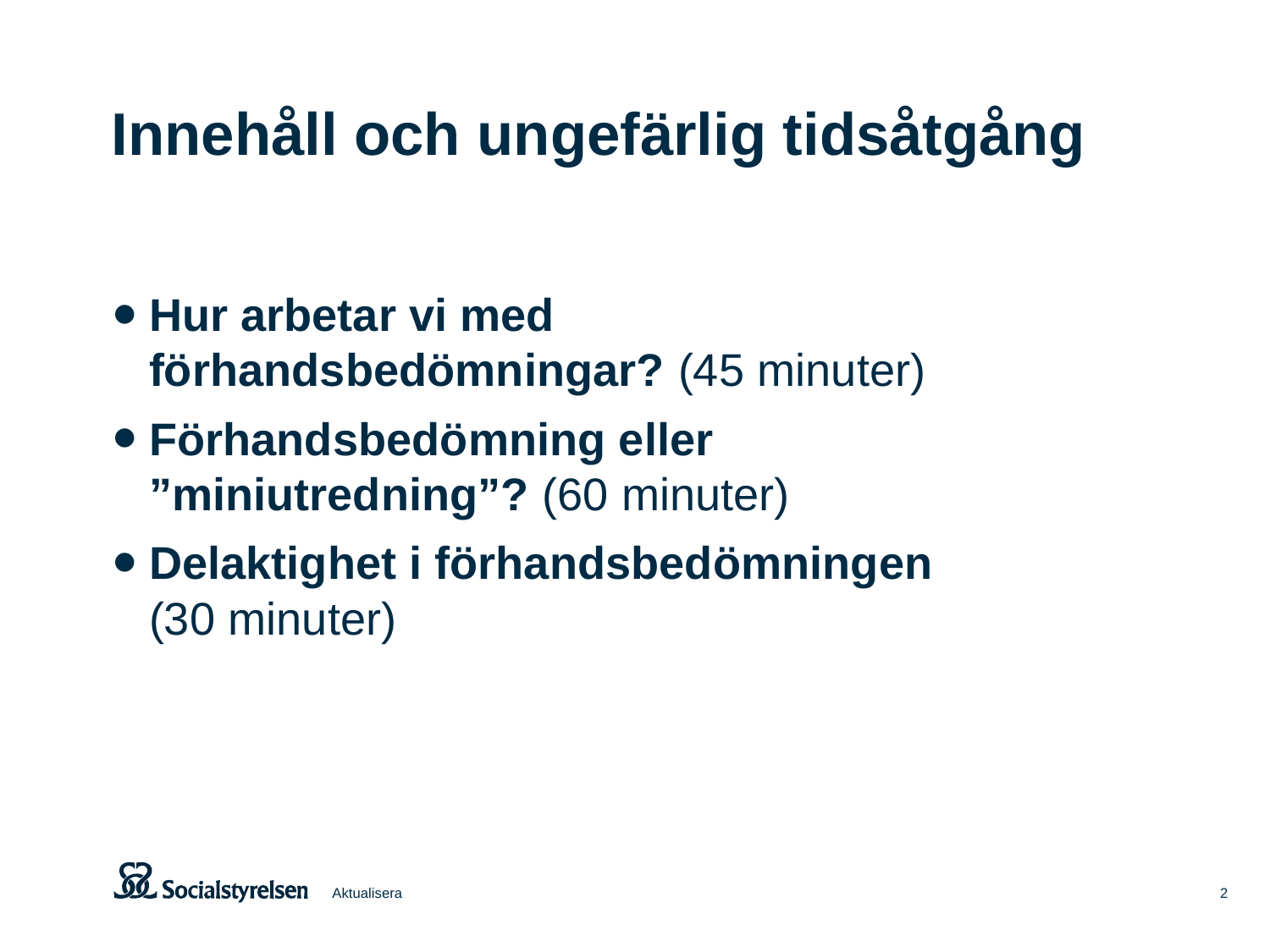

# Innehåll och ungefärlig tidsåtgång
Hur arbetar vi med förhandsbedömningar? (45 minuter)
Förhandsbedömning eller ”miniutredning”? (60 minuter)
Delaktighet i förhandsbedömningen
(30 minuter)
Aktualisera
2